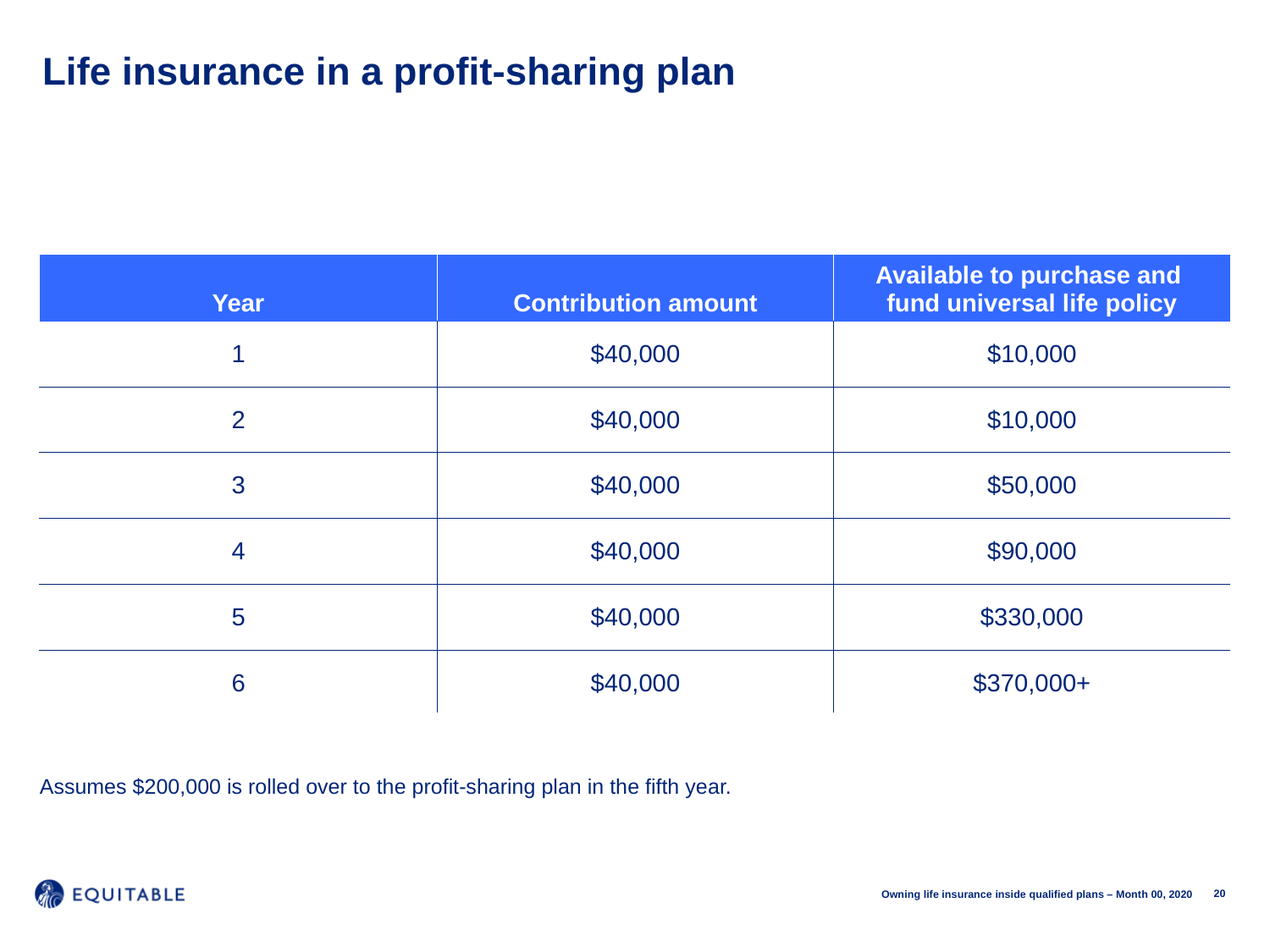

Life insurance in a profit-sharing plan
| Year | Contribution amount | Available to purchase and fund universal life policy |
| --- | --- | --- |
| 1 | $40,000 | $10,000 |
| 2 | $40,000 | $10,000 |
| 3 | $40,000 | $50,000 |
| 4 | $40,000 | $90,000 |
| 5 | $40,000 | $330,000 |
| 6 | $40,000 | $370,000+ |
Assumes $200,000 is rolled over to the profit-sharing plan in the fifth year.
20
Owning life insurance inside qualified plans – Month 00, 2020